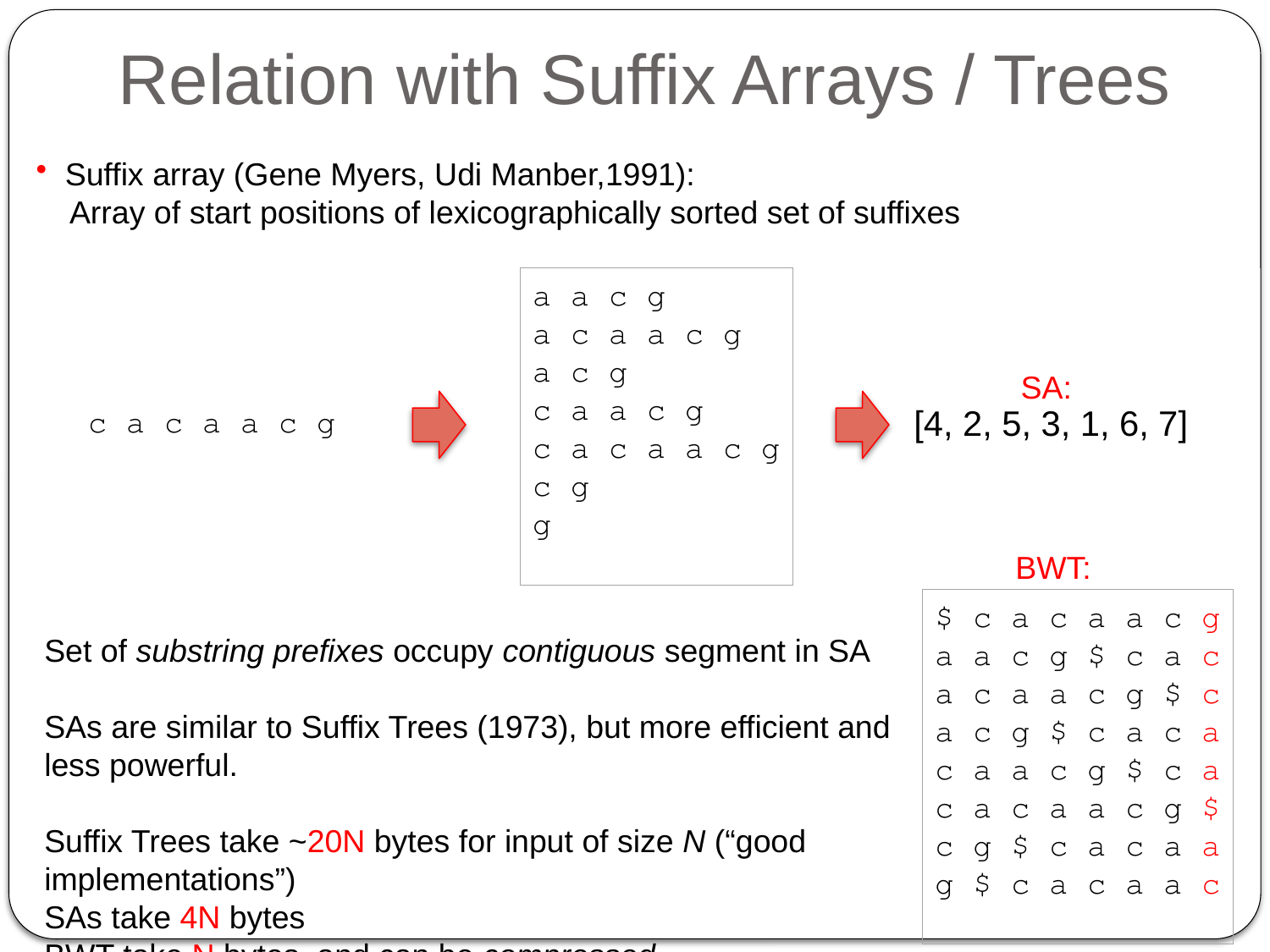

# Relation with Suffix Arrays / Trees
  Suffix array (Gene Myers, Udi Manber,1991):
    Array of start positions of lexicographically sorted set of suffixes
a a c g
a c a a c g
a c g
c a a c g
c a c a a c g
c g
g

SA:

c a c a a c g

[4, 2, 5, 3, 1, 6, 7]
BWT:
$ c a c a a c g
a a c g $ c a c
a c a a c g $ c
a c g $ c a c a
c a a c g $ c a
c a c a a c g $
c g $ c a c a a
g $ c a c a a c

Set of substring prefixes occupy contiguous segment in SA

SAs are similar to Suffix Trees (1973), but more efficient and less powerful.

Suffix Trees take ~20N bytes for input of size N (“good implementations”)
SAs take 4N bytes
BWT take N bytes, and can be compressed